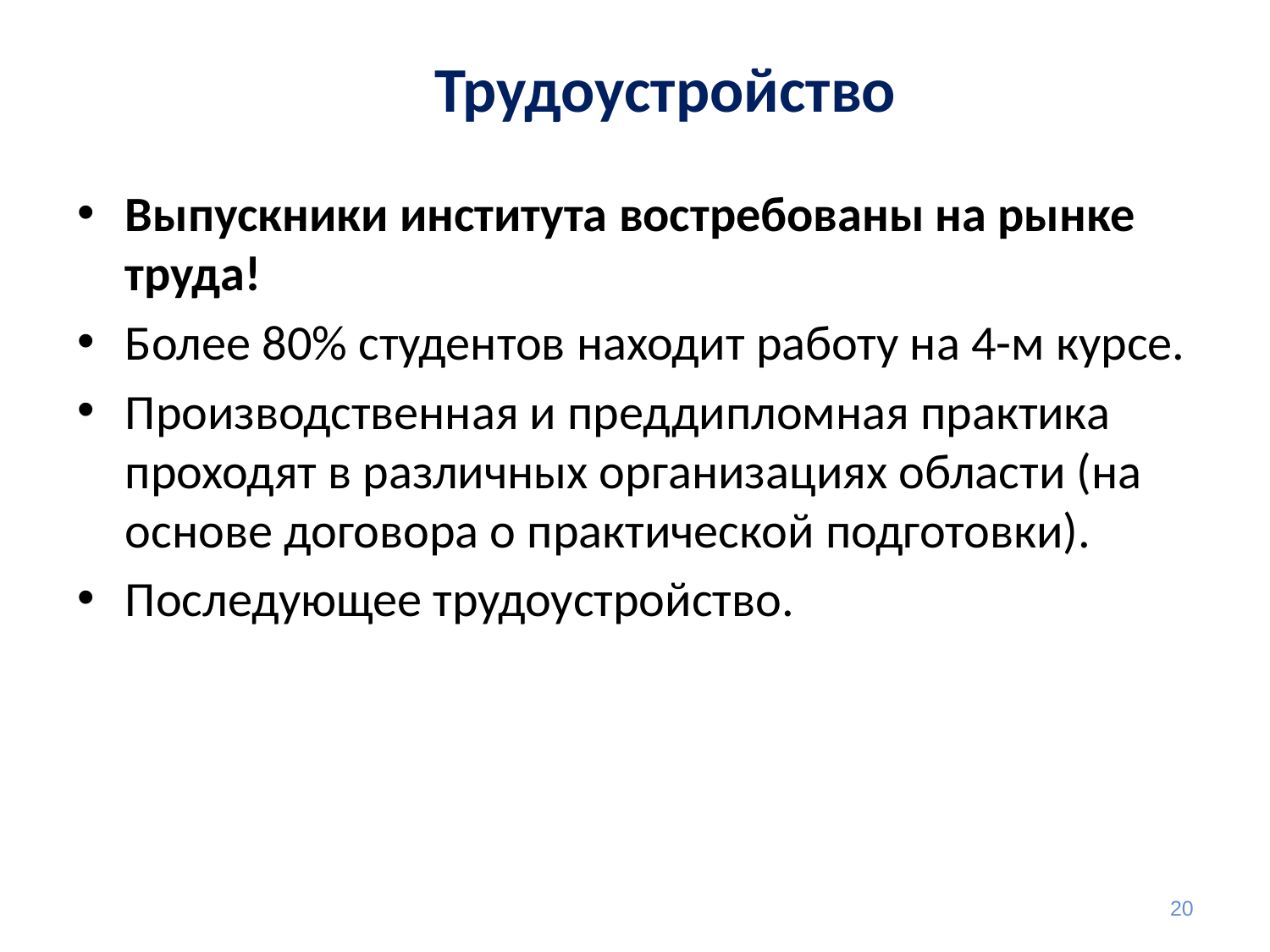

# Трудоустройство
Выпускники института востребованы на рынке труда!
Более 80% студентов находит работу на 4-м курсе.
Производственная и преддипломная практика проходят в различных организациях области (на основе договора о практической подготовки).
Последующее трудоустройство.

20